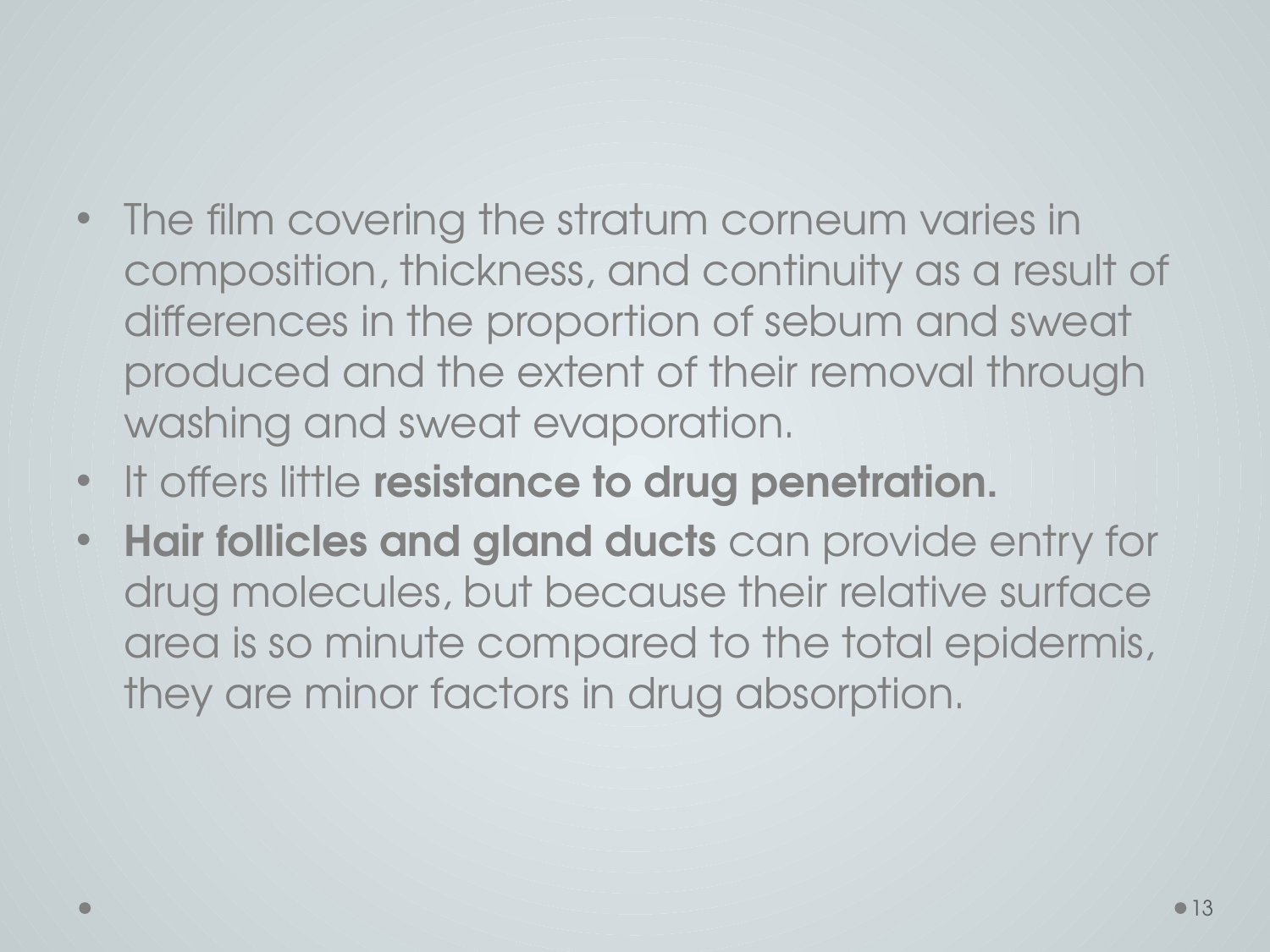

The film covering the stratum corneum varies in composition, thickness, and continuity as a result of differences in the proportion of sebum and sweat produced and the extent of their removal through washing and sweat evaporation.
It offers little resistance to drug penetration.
Hair follicles and gland ducts can provide entry for drug molecules, but because their relative surface area is so minute compared to the total epidermis, they are minor factors in drug absorption.
13